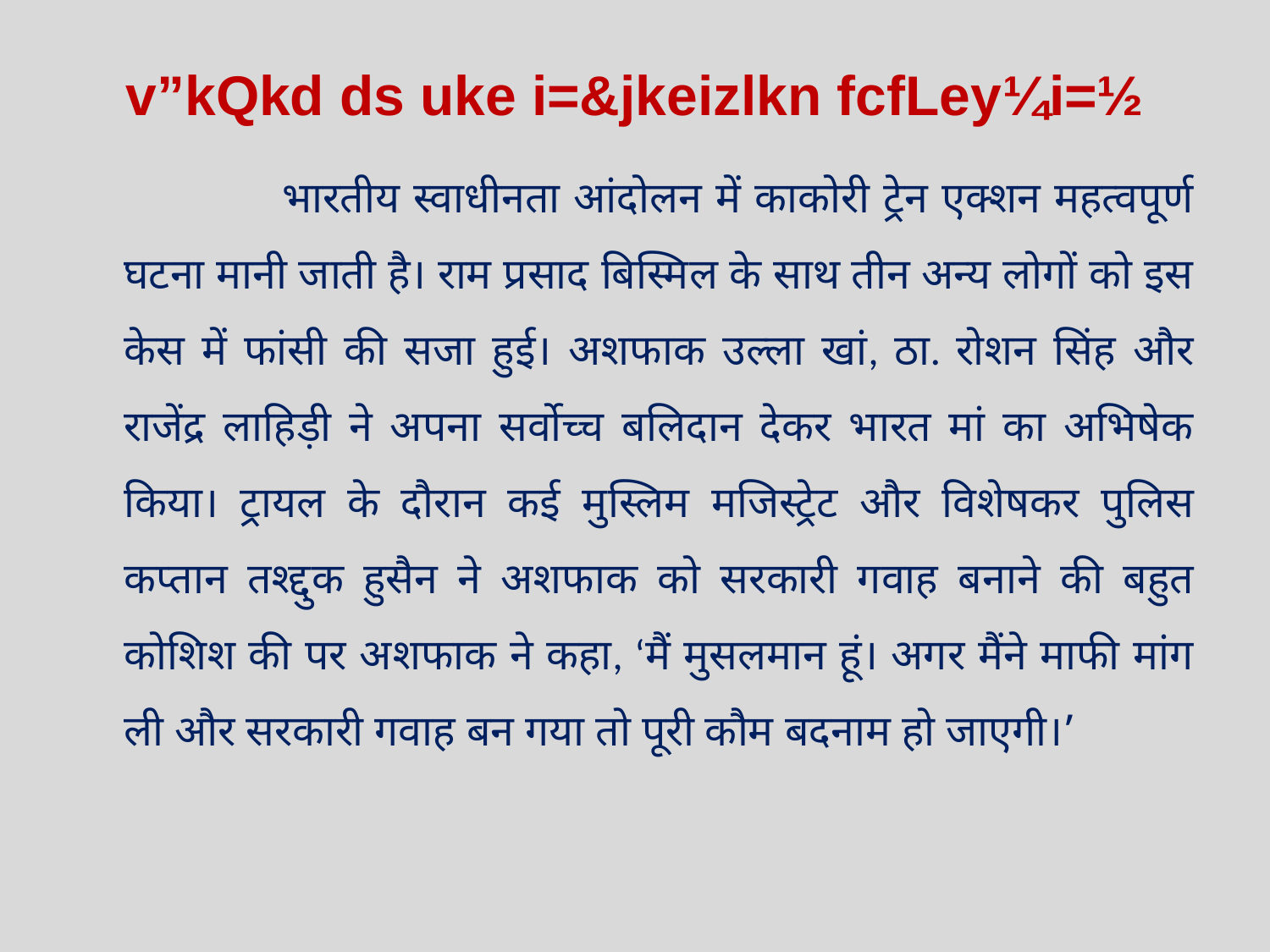

# v”kQkd ds uke i=&jkeizlkn fcfLey¼i=½
               भारतीय स्वाधीनता आंदोलन में काकोरी ट्रेन एक्शन महत्वपूर्ण घटना मानी जाती है। राम प्रसाद बिस्मिल के साथ तीन अन्य लोगों को इस केस में फांसी की सजा हुई। अशफाक उल्ला खां, ठा. रोशन सिंह और राजेंद्र लाहिड़ी ने अपना सर्वोच्च बलिदान देकर भारत मां का अभिषेक किया। ट्रायल के दौरान कई मुस्लिम मजिस्ट्रेट और विशेषकर पुलिस कप्तान तश्द्दुक हुसैन ने अशफाक को सरकारी गवाह बनाने की बहुत कोशिश की पर अशफाक ने कहा, ‘मैं मुसलमान हूं। अगर मैंने माफी मांग ली और सरकारी गवाह बन गया तो पूरी कौम बदनाम हो जाएगी।’